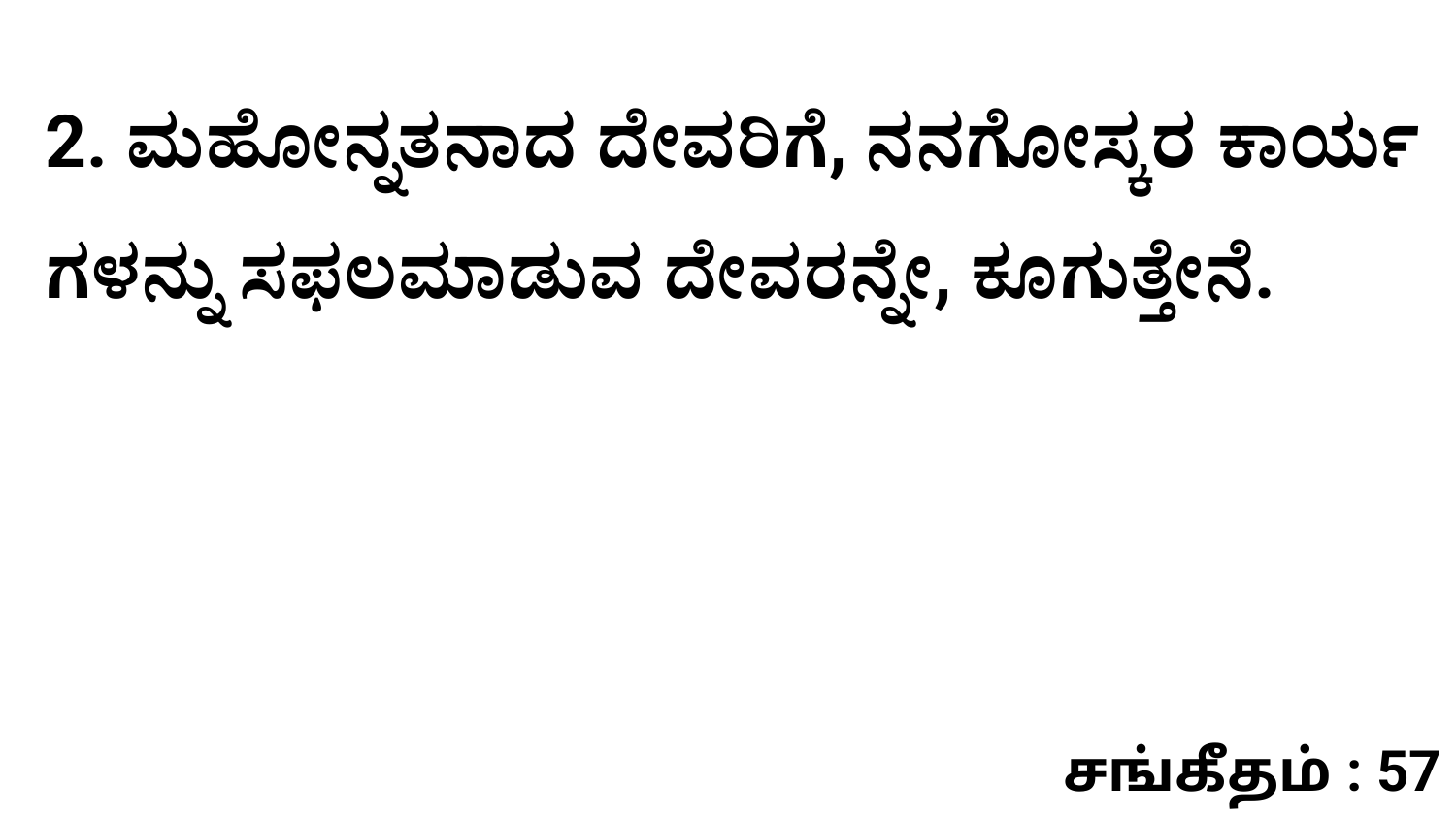

2. ಮಹೋನ್ನತನಾದ ದೇವರಿಗೆ, ನನಗೋಸ್ಕರ ಕಾರ್ಯ ಗಳನ್ನು ಸಫಲಮಾಡುವ ದೇವರನ್ನೇ, ಕೂಗುತ್ತೇನೆ.
சங்கீதம் : 57